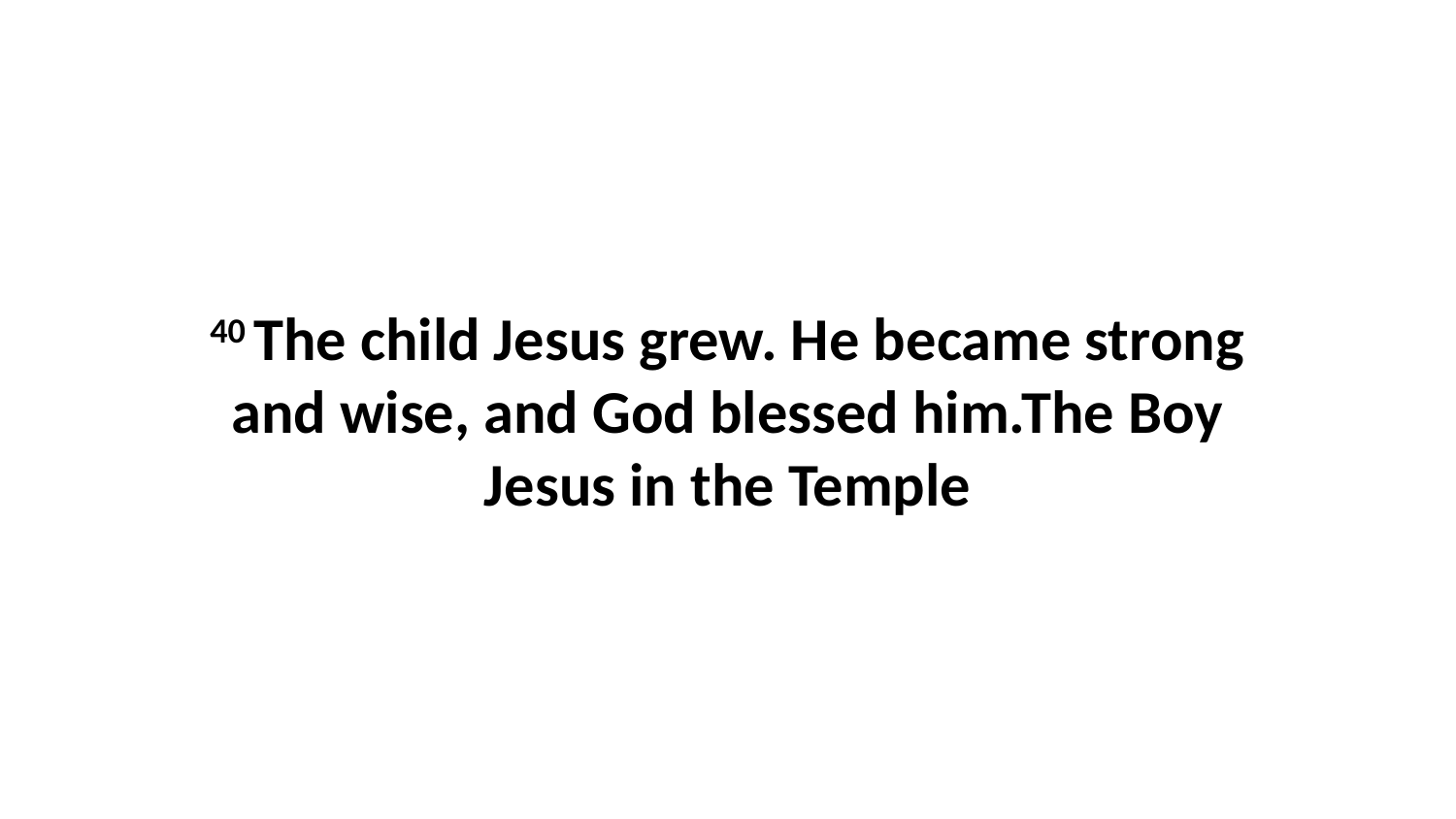

40 The child Jesus grew. He became strong and wise, and God blessed him.The Boy Jesus in the Temple